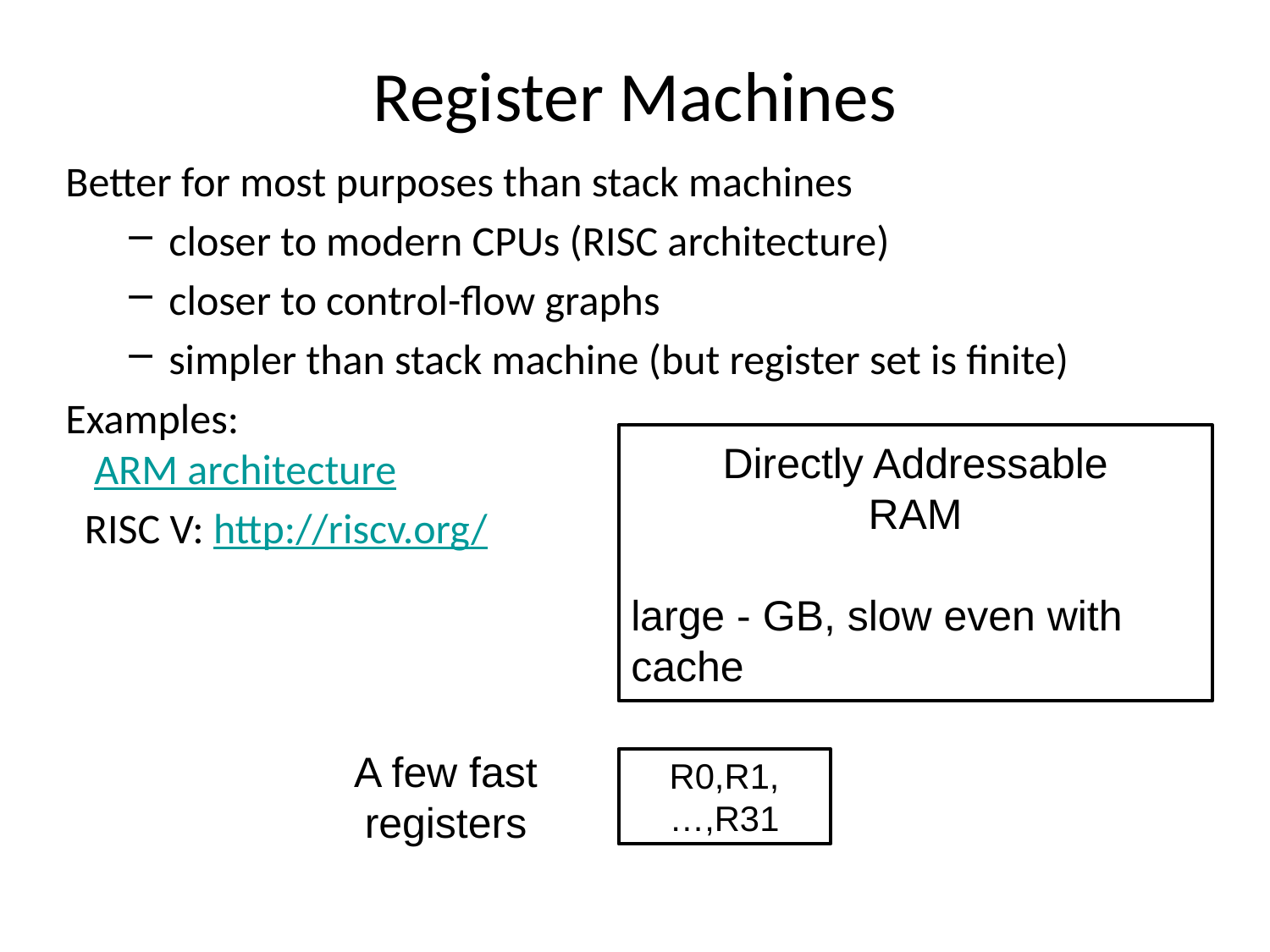

# Register Machines
Better for most purposes than stack machines
closer to modern CPUs (RISC architecture)
closer to control-flow graphs
simpler than stack machine (but register set is finite)
Examples:
   ARM architecture
  RISC V: http://riscv.org/
Directly Addressable
RAM

large - GB, slow even with cache
A few fast
registers
R0,R1,…,R31